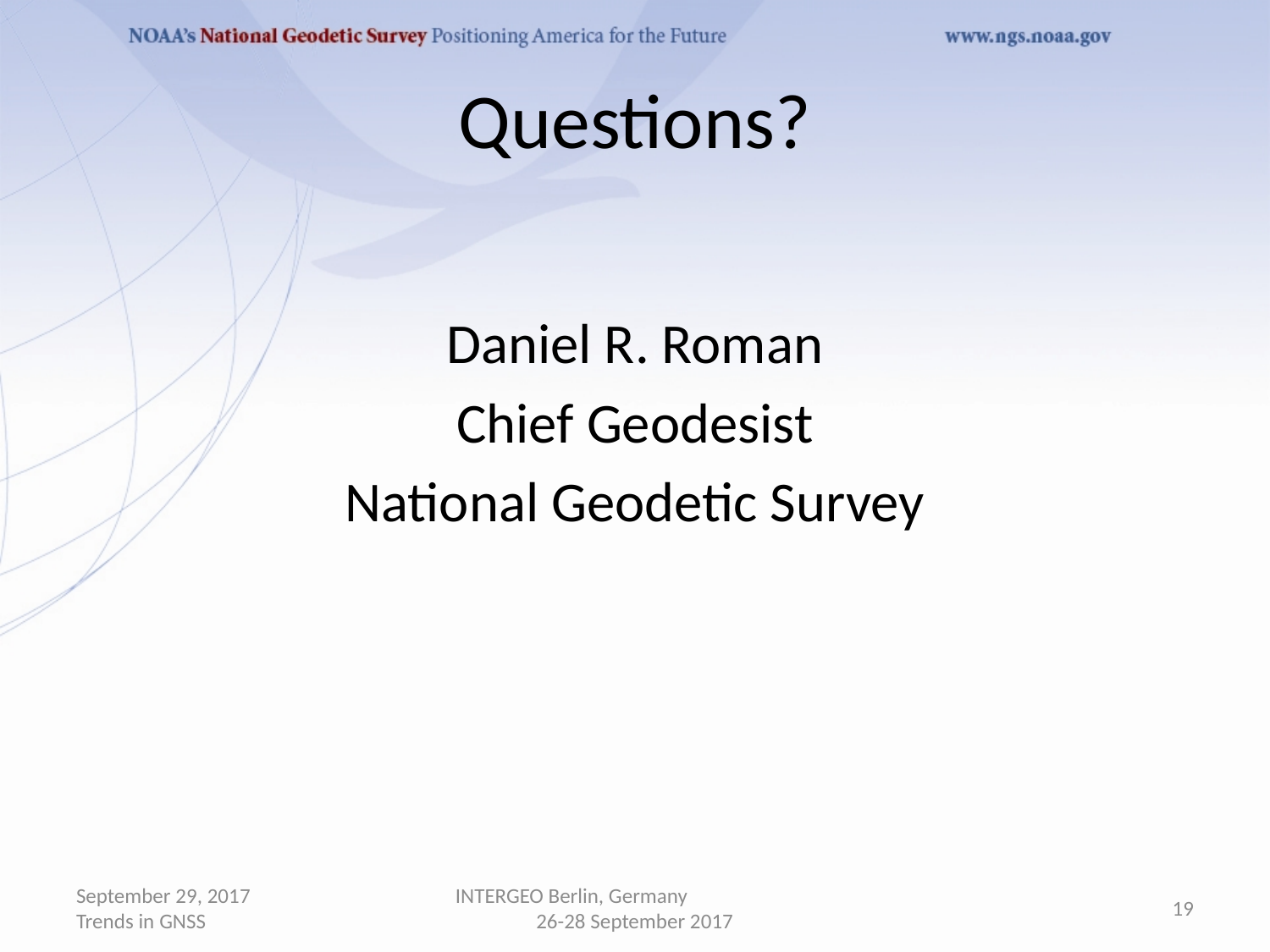

# Questions?

Daniel R. Roman
Chief Geodesist
National Geodetic Survey

September 29, 2017                   Trends in GNSS
INTERGEO Berlin, Germany                           26-28 September 2017
19